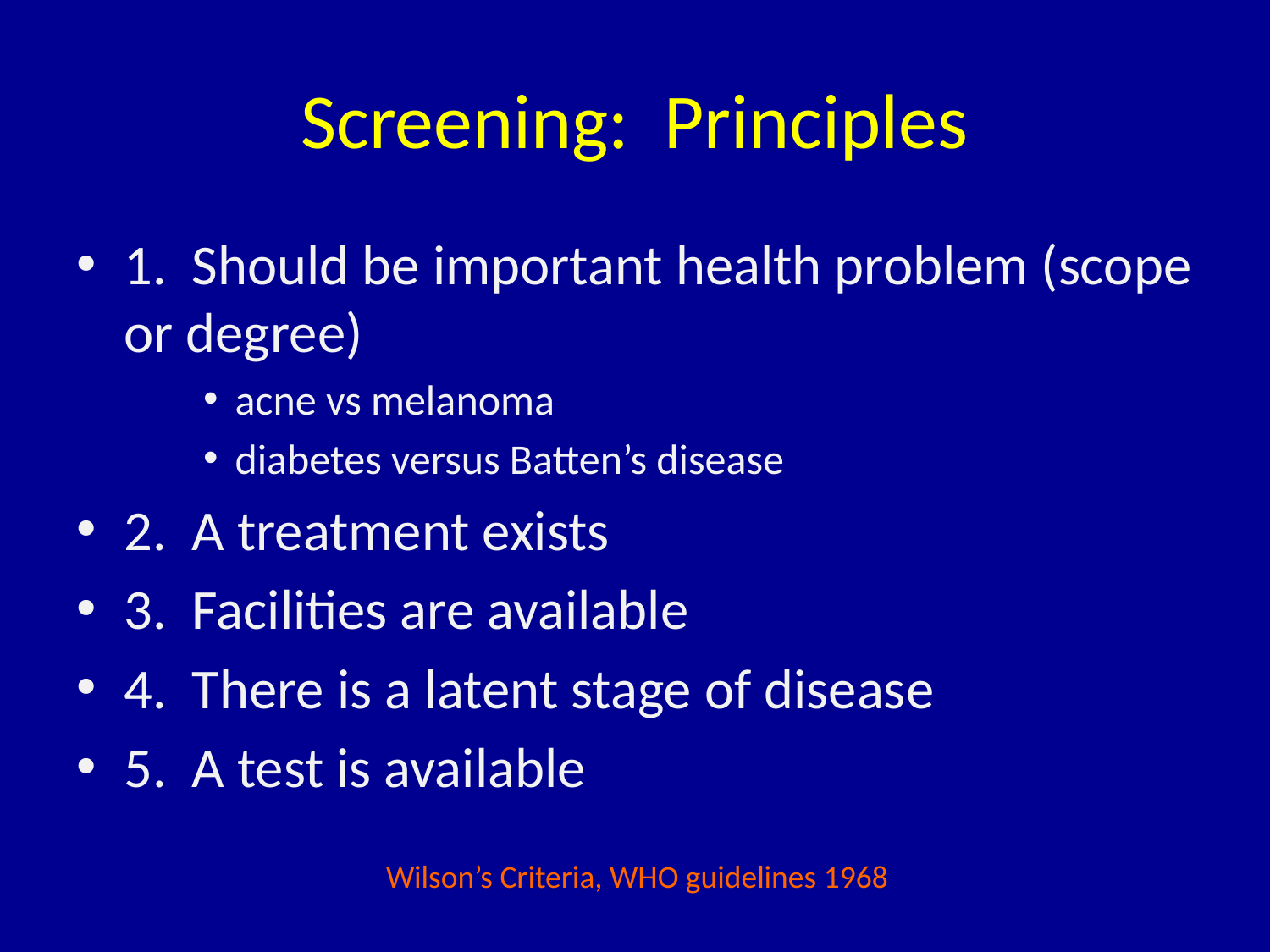

# Screening:  Principles
1.  Should be important health problem (scope or degree)
acne vs melanoma
diabetes versus Batten’s disease
2.  A treatment exists
3.  Facilities are available
4.  There is a latent stage of disease
5.  A test is available
Wilson’s Criteria, WHO guidelines 1968